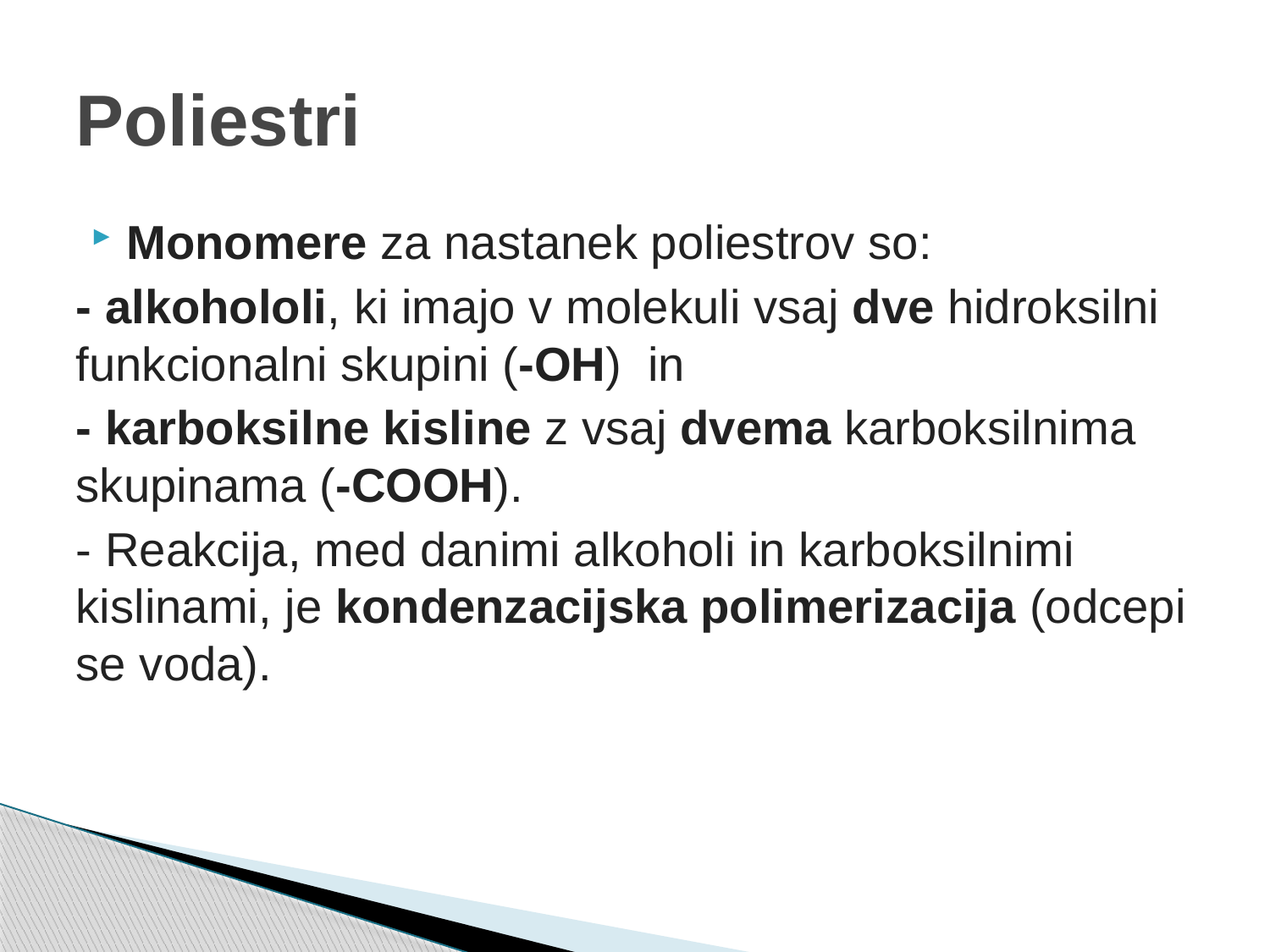

# Poliestri
Monomere za nastanek poliestrov so:
- alkohololi, ki imajo v molekuli vsaj dve hidroksilni funkcionalni skupini (-OH)  in
- karboksilne kisline z vsaj dvema karboksilnima skupinama (-COOH).
- Reakcija, med danimi alkoholi in karboksilnimi kislinami, je kondenzacijska polimerizacija (odcepi se voda).